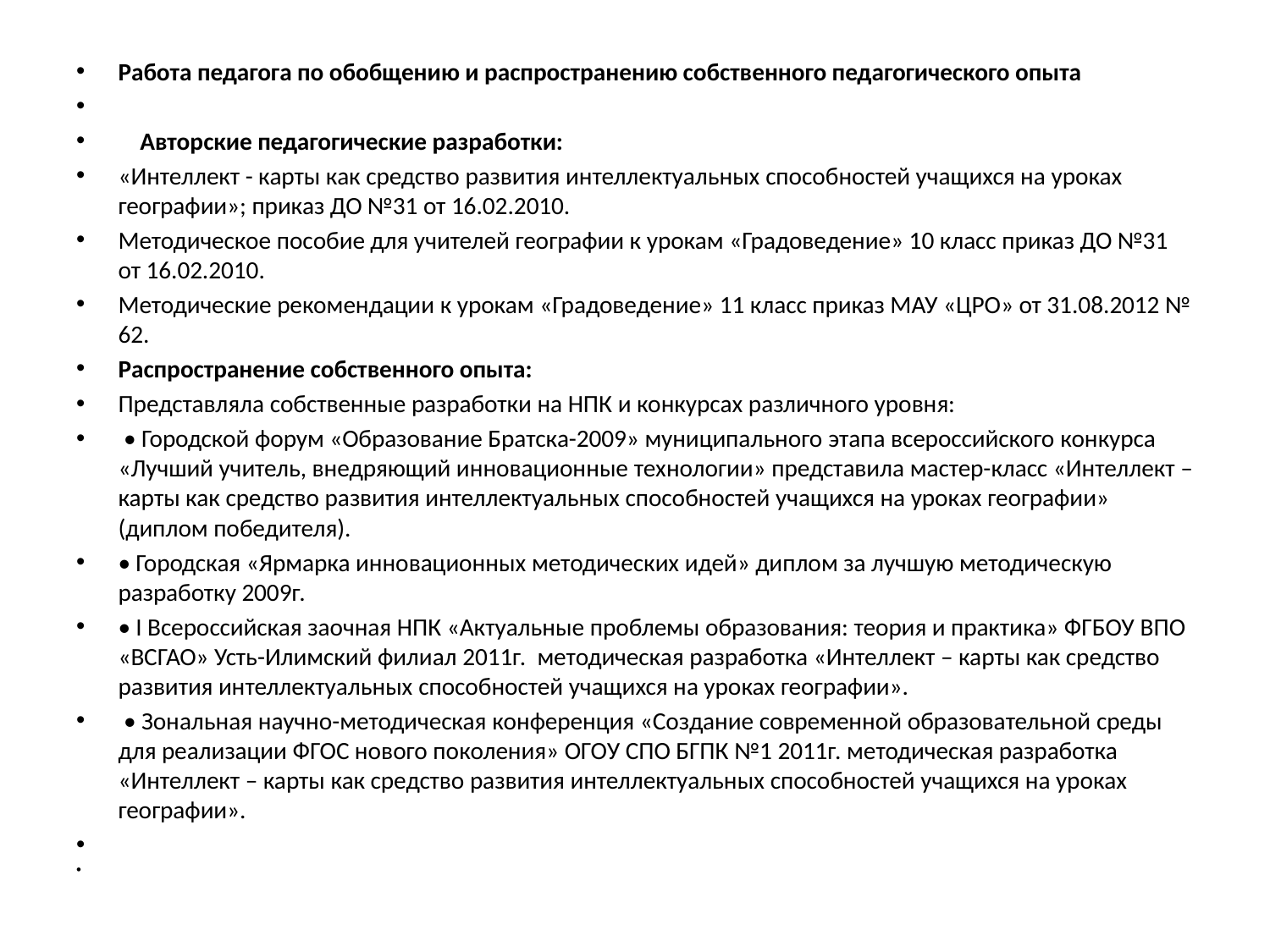

Работа педагога по обобщению и распространению собственного педагогического опыта

    Авторские педагогические разработки:
«Интеллект - карты как средство развития интеллектуальных способностей учащихся на уроках географии»; приказ ДО №31 от 16.02.2010.
Методическое пособие для учителей географии к урокам «Градоведение» 10 класс приказ ДО №31 от 16.02.2010.
Методические рекомендации к урокам «Градоведение» 11 класс приказ МАУ «ЦРО» от 31.08.2012 № 62.
Распространение собственного опыта:
Представляла собственные разработки на НПК и конкурсах различного уровня:
 • Городской форум «Образование Братска-2009» муниципального этапа всероссийского конкурса «Лучший учитель, внедряющий инновационные технологии» представила мастер-класс «Интеллект – карты как средство развития интеллектуальных способностей учащихся на уроках географии» (диплом победителя).
• Городская «Ярмарка инновационных методических идей» диплом за лучшую методическую разработку 2009г.
• I Всероссийская заочная НПК «Актуальные проблемы образования: теория и практика» ФГБОУ ВПО «ВСГАО» Усть-Илимский филиал 2011г.  методическая разработка «Интеллект – карты как средство развития интеллектуальных способностей учащихся на уроках географии».
 • Зональная научно-методическая конференция «Создание современной образовательной среды  для реализации ФГОС нового поколения» ОГОУ СПО БГПК №1 2011г. методическая разработка «Интеллект – карты как средство развития интеллектуальных способностей учащихся на уроках географии».